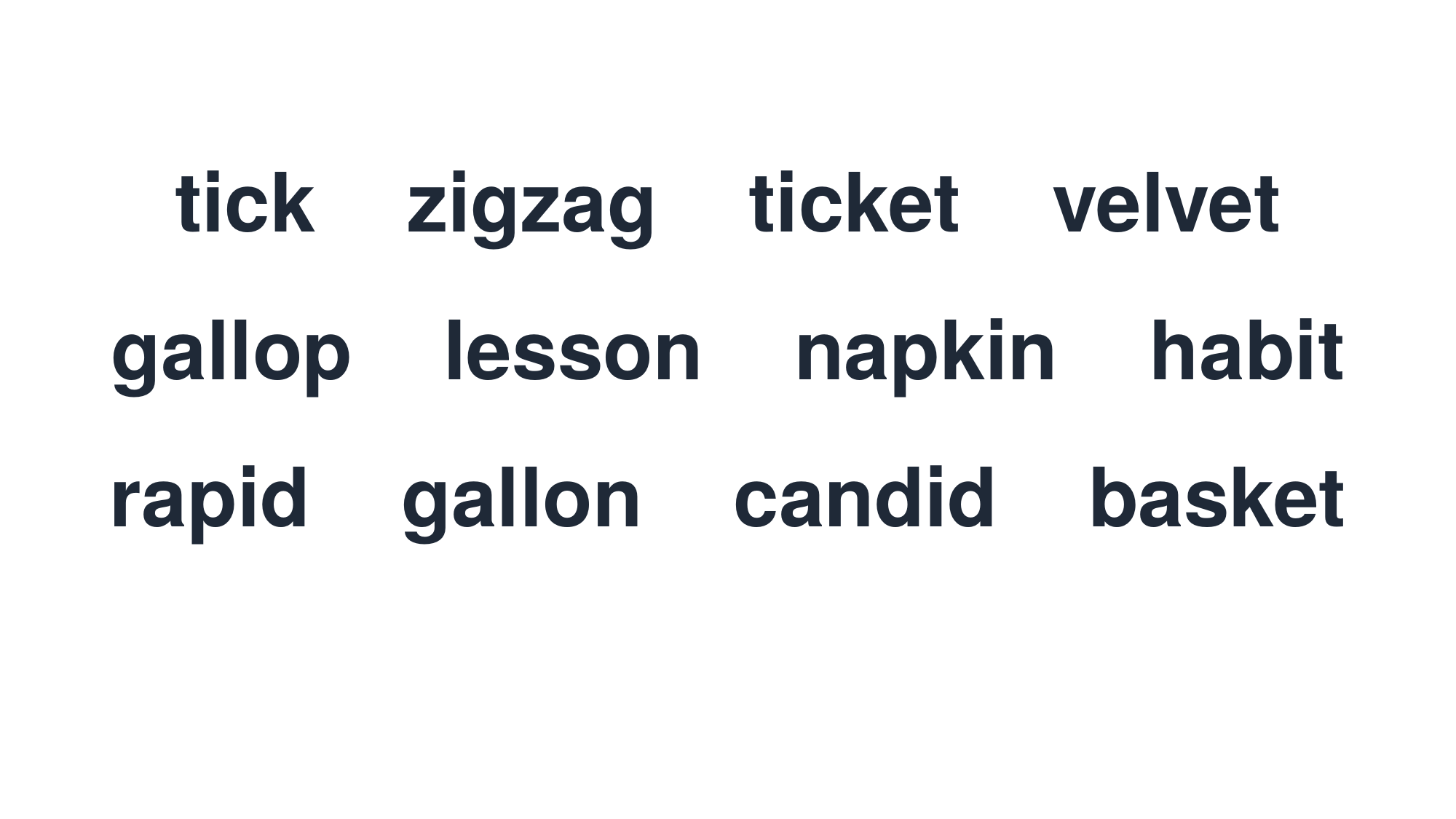

tick    zigzag    ticket    velvet
gallop    lesson    napkin    habit
rapid    gallon    candid    basket